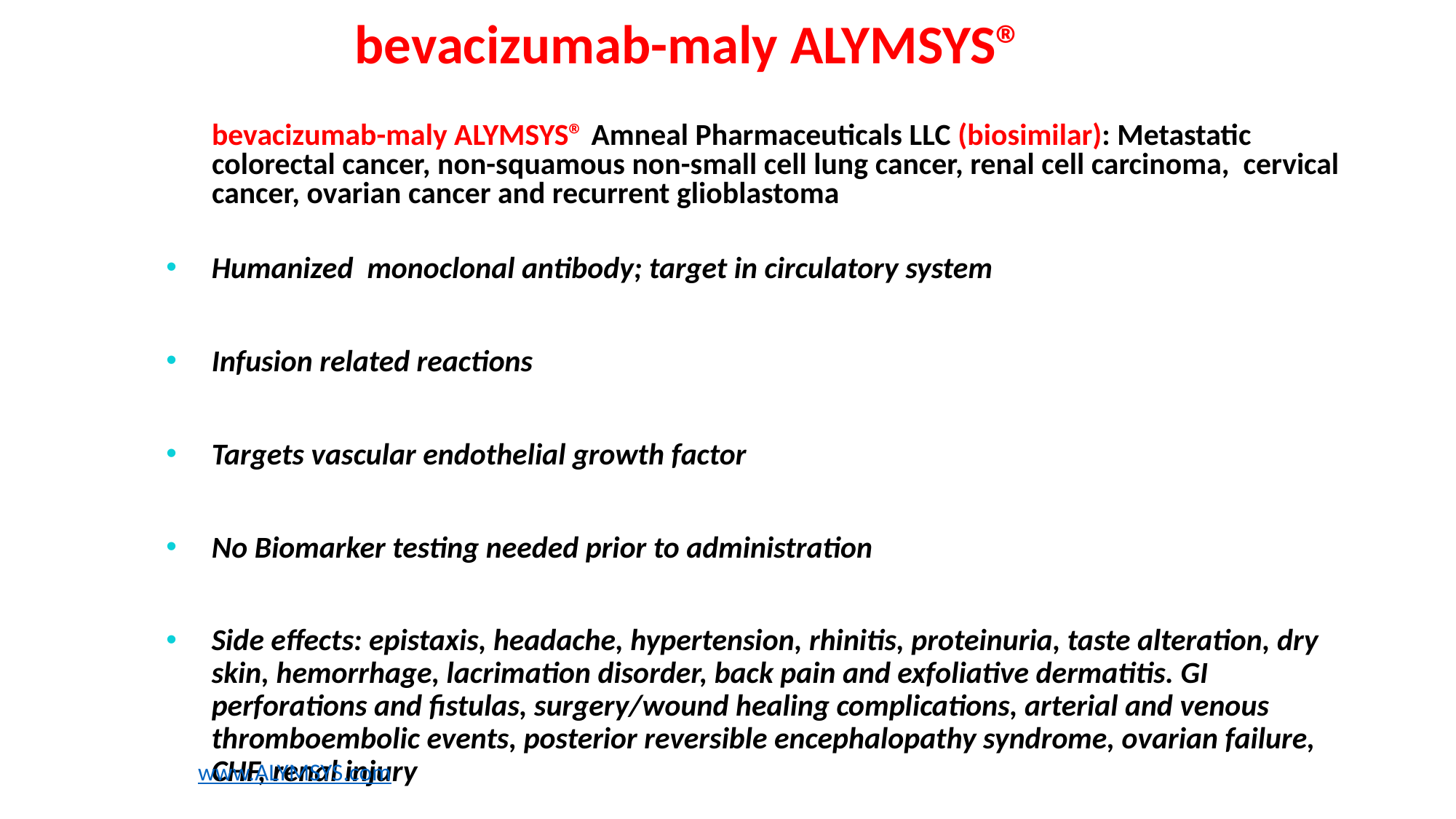

# bevacizumab-maly ALYMSYS®
bevacizumab-maly ALYMSYS® Amneal Pharmaceuticals LLC (biosimilar): Metastatic colorectal cancer, non-squamous non-small cell lung cancer, renal cell carcinoma,  cervical cancer, ovarian cancer and recurrent glioblastoma

Humanized  monoclonal antibody; target in circulatory system

Infusion related reactions

Targets vascular endothelial growth factor

No Biomarker testing needed prior to administration

Side effects: epistaxis, headache, hypertension, rhinitis, proteinuria, taste alteration, dry skin, hemorrhage, lacrimation disorder, back pain and exfoliative dermatitis. GI perforations and fistulas, surgery/wound healing complications, arterial and venous thromboembolic events, posterior reversible encephalopathy syndrome, ovarian failure, CHF, renal injury
www.ALYMSYS.com